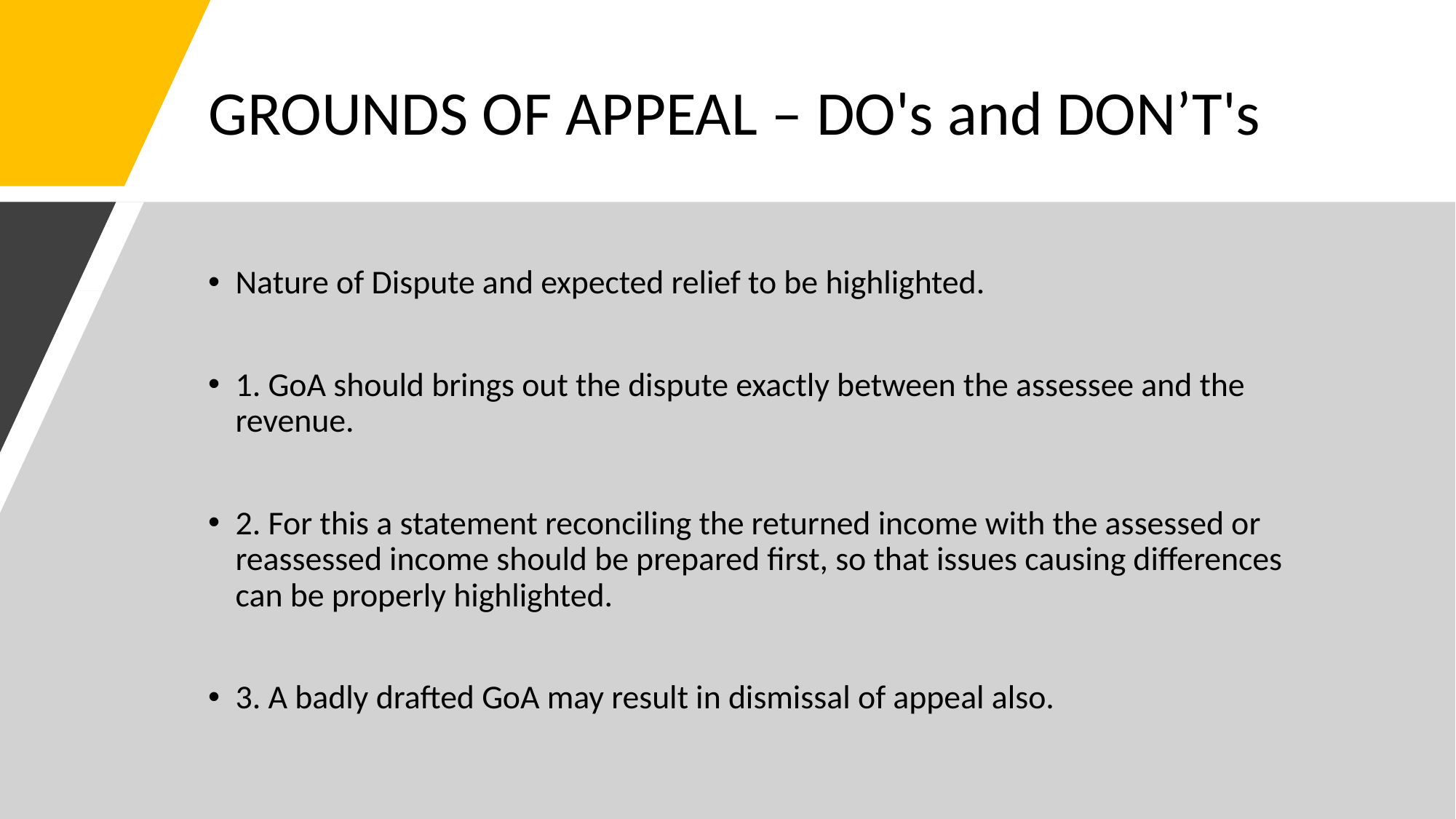

# GROUNDS OF APPEAL – DO's and DON’T's

Nature of Dispute and expected relief to be highlighted.

1. GoA should brings out the dispute exactly between the assessee and the revenue.

2. For this a statement reconciling the returned income with the assessed or reassessed income should be prepared first, so that issues causing differences can be properly highlighted.

3. A badly drafted GoA may result in dismissal of appeal also.